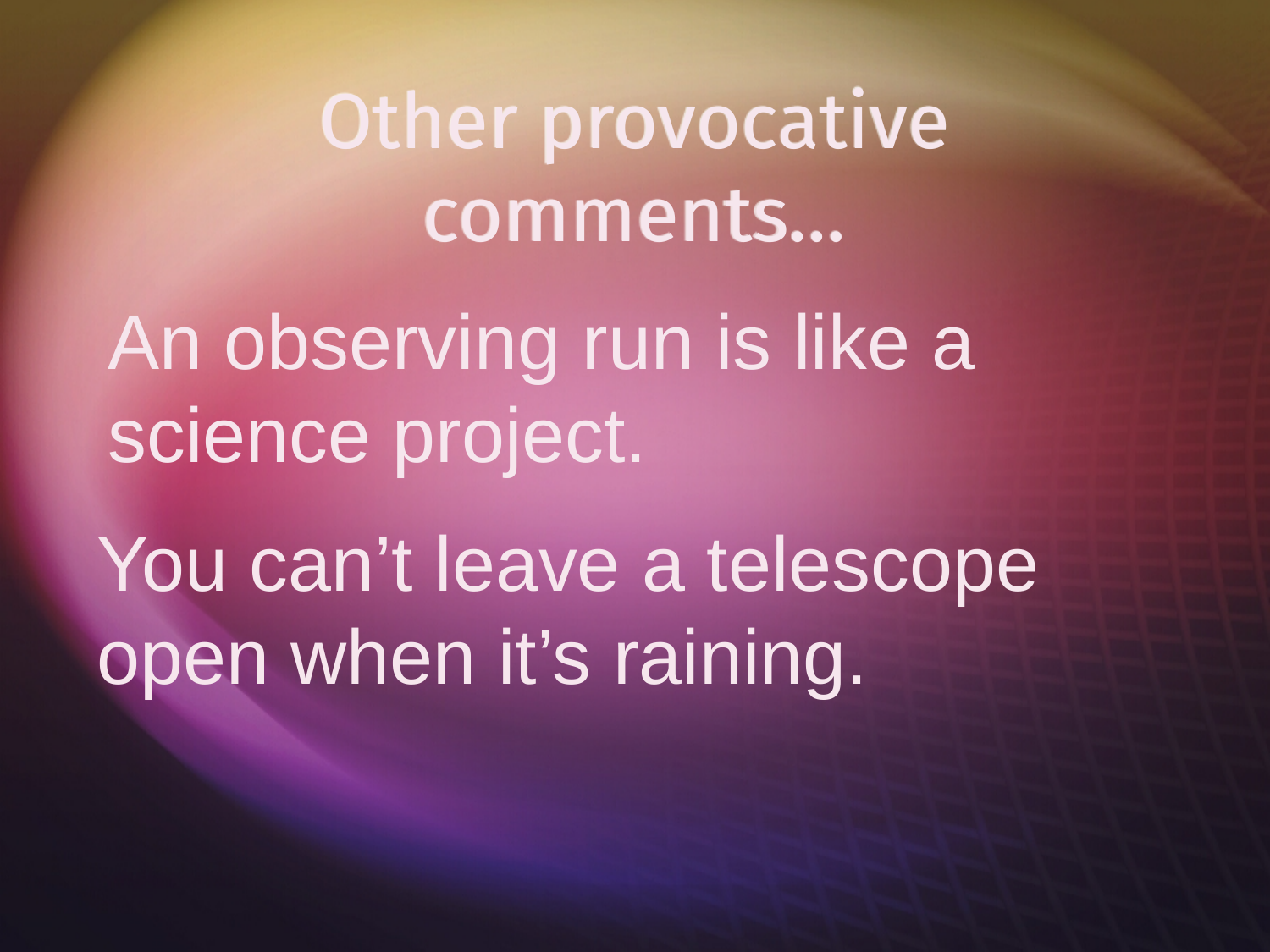

# Other provocative comments…
An observing run is like a science project.

You can’t leave a telescope open when it’s raining.